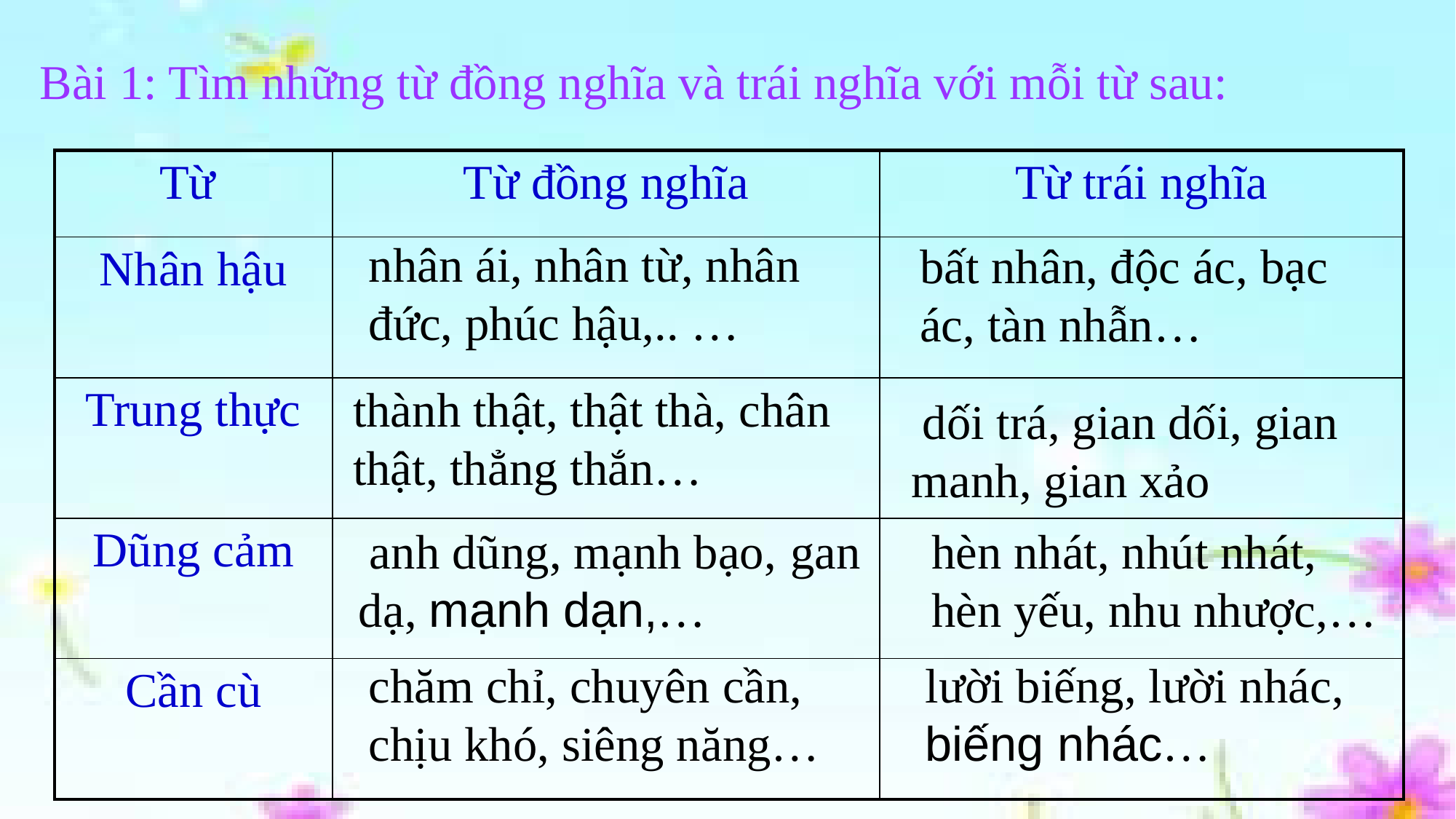

Bài 1: Tìm những từ đồng nghĩa và trái nghĩa với mỗi từ sau:
| Từ | Từ đồng nghĩa | Từ trái nghĩa |
| --- | --- | --- |
| Nhân hậu |  |  |
| Trung thực |  |  |
| Dũng cảm |  |  |
| Cần cù |  |  |
nhân ái, nhân từ, nhân đức, phúc hậu,.. …
bất nhân, độc ác, bạc ác, tàn nhẫn…
thành thật, thật thà, chân thật, thẳng thắn…
 dối trá, gian dối, gian manh, gian xảo
 anh dũng, mạnh bạo, gan dạ, mạnh dạn,…
hèn nhát, nhút nhát, hèn yếu, nhu nhược,…
chăm chỉ, chuyên cần, chịu khó, siêng năng…
lười biếng, lười nhác, biếng nhác…